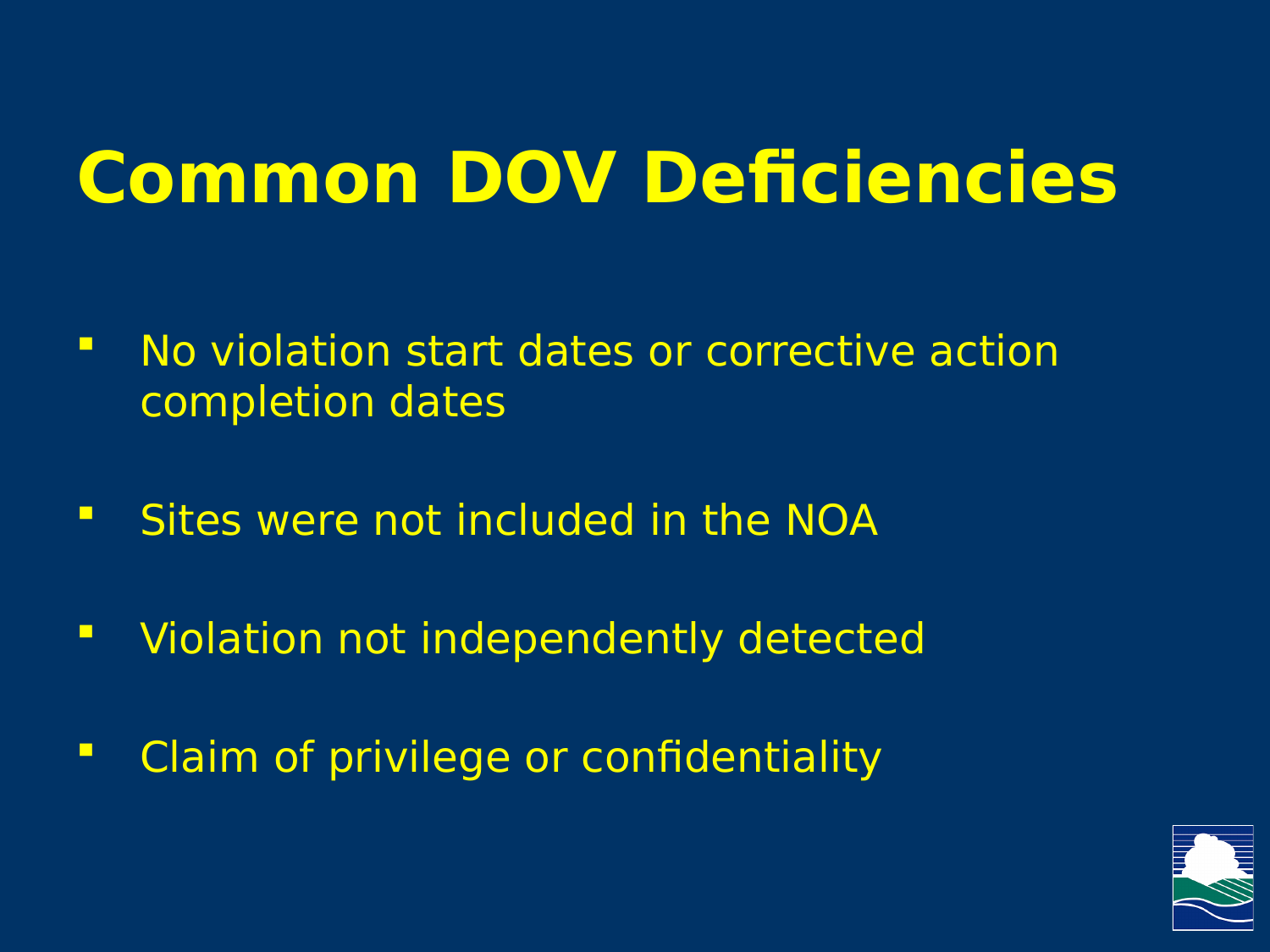

# Common DOV Deficiencies
No violation start dates or corrective action completion dates

Sites were not included in the NOA

Violation not independently detected

Claim of privilege or confidentiality